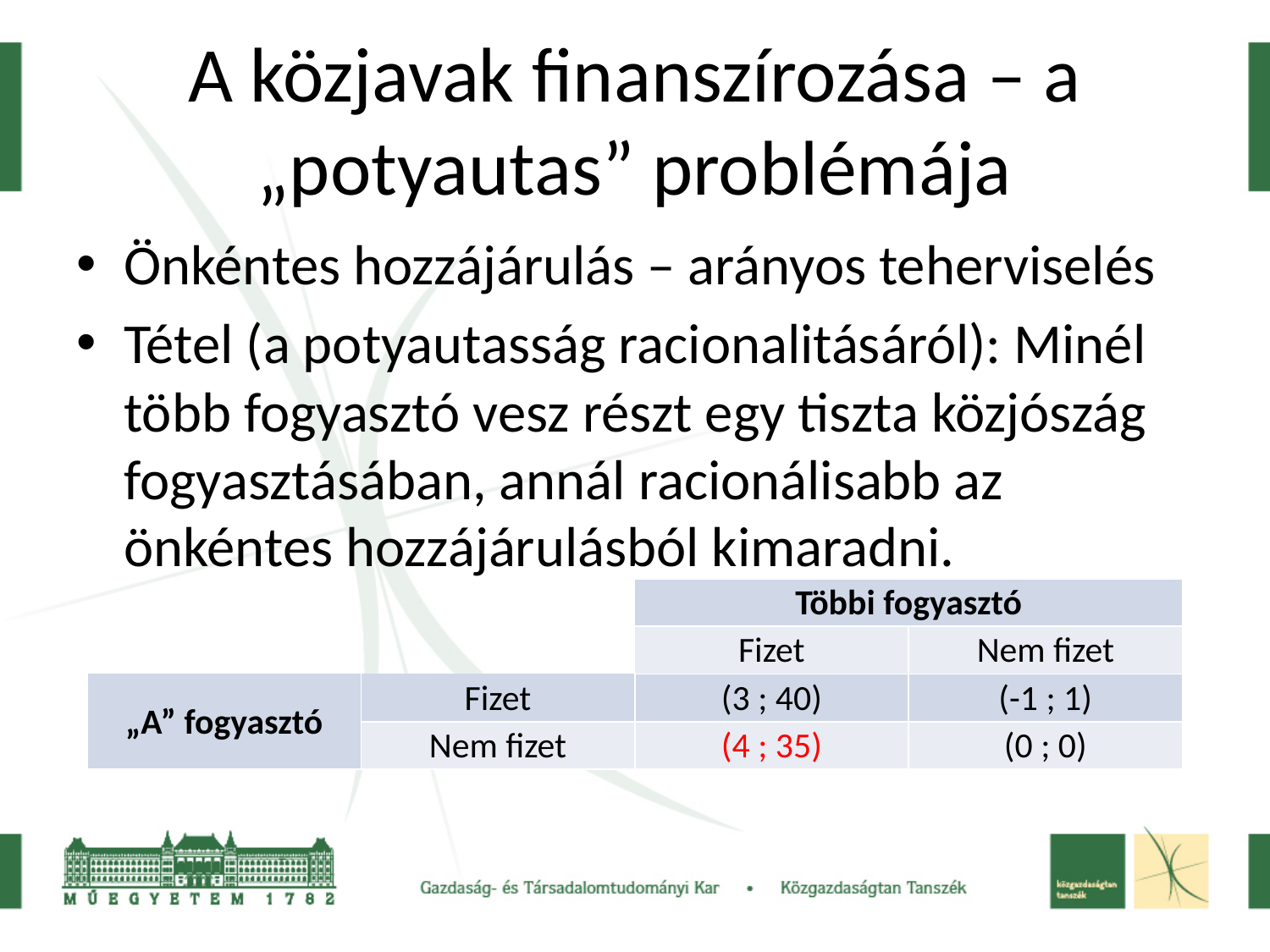

# A közjavak finanszírozása – a „potyautas” problémája
Önkéntes hozzájárulás – arányos teherviselés
Tétel (a potyautasság racionalitásáról): Minél több fogyasztó vesz részt egy tiszta közjószág fogyasztásában, annál racionálisabb az önkéntes hozzájárulásból kimaradni.
|  |  | Többi fogyasztó |  |
| --- | --- | --- | --- |
|  |  | Fizet | Nem fizet |
| „A” fogyasztó | Fizet | (3 ; 40) | (-1 ; 1) |
|  | Nem fizet | (4 ; 35) | (0 ; 0) |